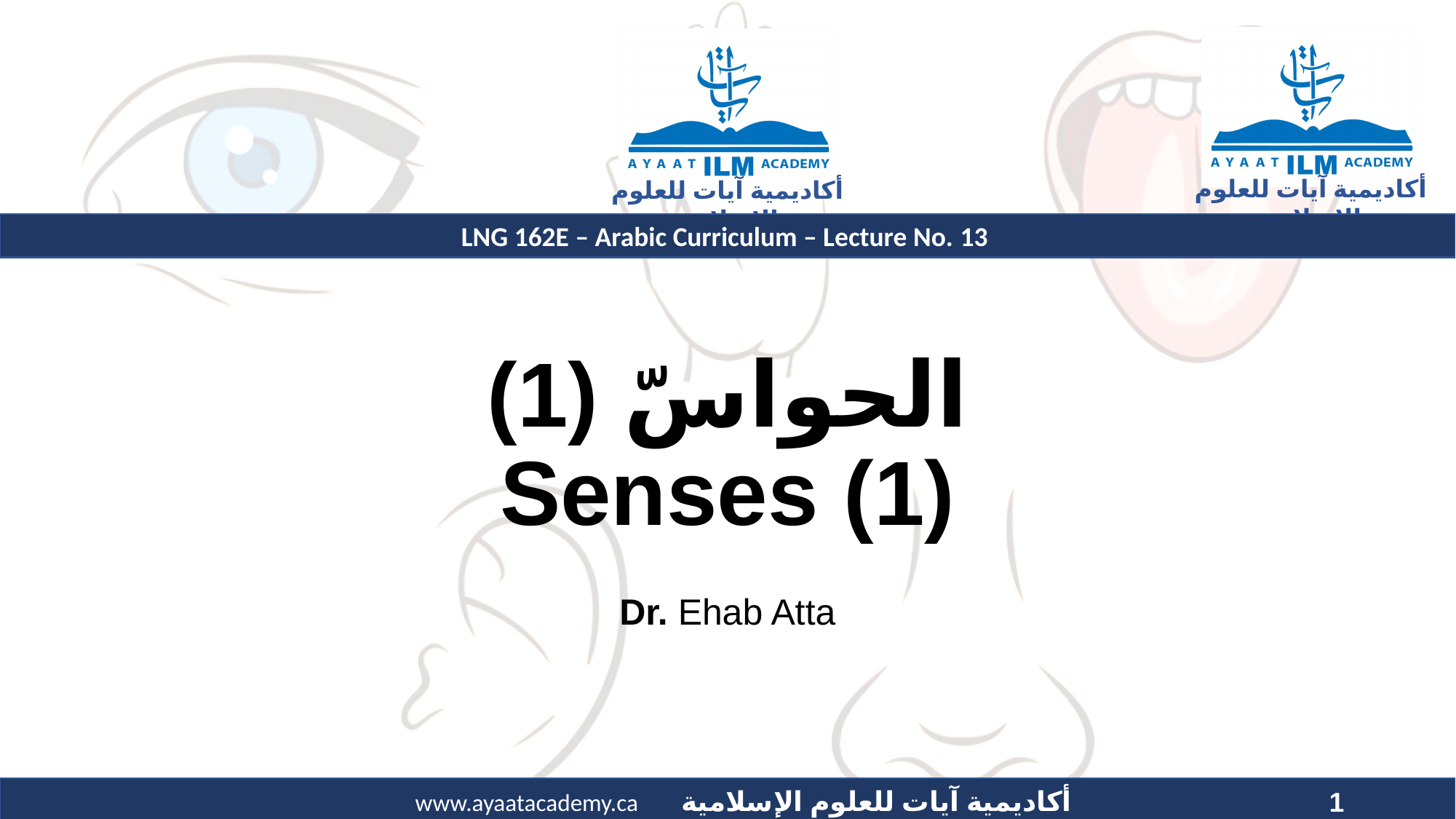

# الحواسّ (1) Senses (1)
Dr. Ehab Atta
1